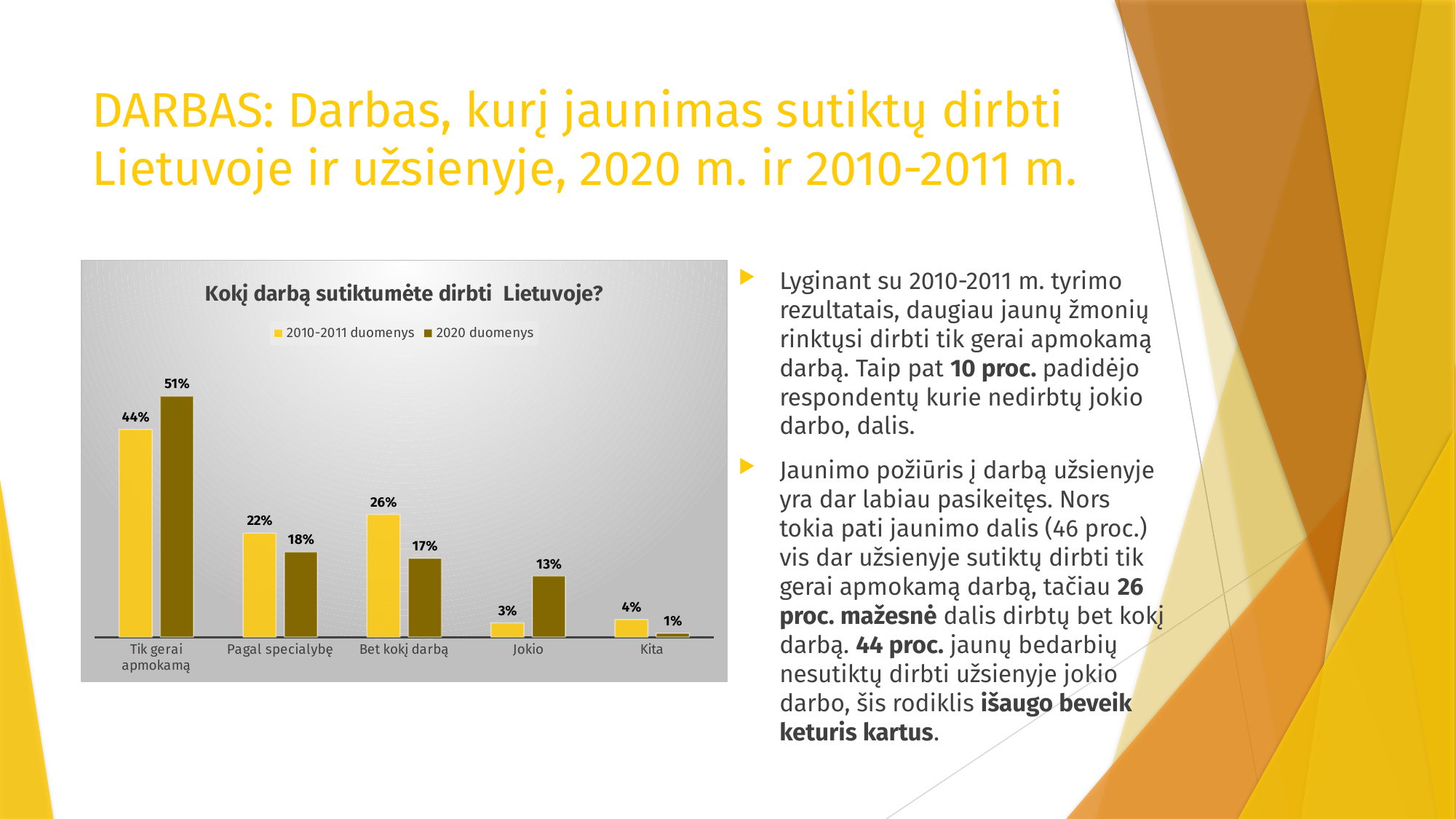

# DARBAS: Darbas, kurį jaunimas sutiktų dirbti Lietuvoje ir užsienyje, 2020 m. ir 2010-2011 m.

### Chart:  Kokį darbą sutiktumėte dirbti  Lietuvoje?

| Category | 2010-2011 duomenys | 2020 duomenys |
|---|---|---|
| Tik gerai apmokamą | 0.44 | 0.51 |
| Pagal specialybę | 0.22 | 0.18 |
| Bet kokį darbą | 0.26 | 0.167 |
| Jokio | 0.03 | 0.129 |
| Kita | 0.037 | 0.008 |
Lyginant su 2010-2011 m. tyrimo rezultatais, daugiau jaunų žmonių rinktųsi dirbti tik gerai apmokamą darbą. Taip pat 10 proc. padidėjo respondentų kurie nedirbtų jokio darbo, dalis.
Jaunimo požiūris į darbą užsienyje yra dar labiau pasikeitęs. Nors tokia pati jaunimo dalis (46 proc.) vis dar užsienyje sutiktų dirbti tik gerai apmokamą darbą, tačiau 26 proc. mažesnė dalis dirbtų bet kokį darbą. 44 proc. jaunų bedarbių nesutiktų dirbti užsienyje jokio darbo, šis rodiklis išaugo beveik keturis kartus.